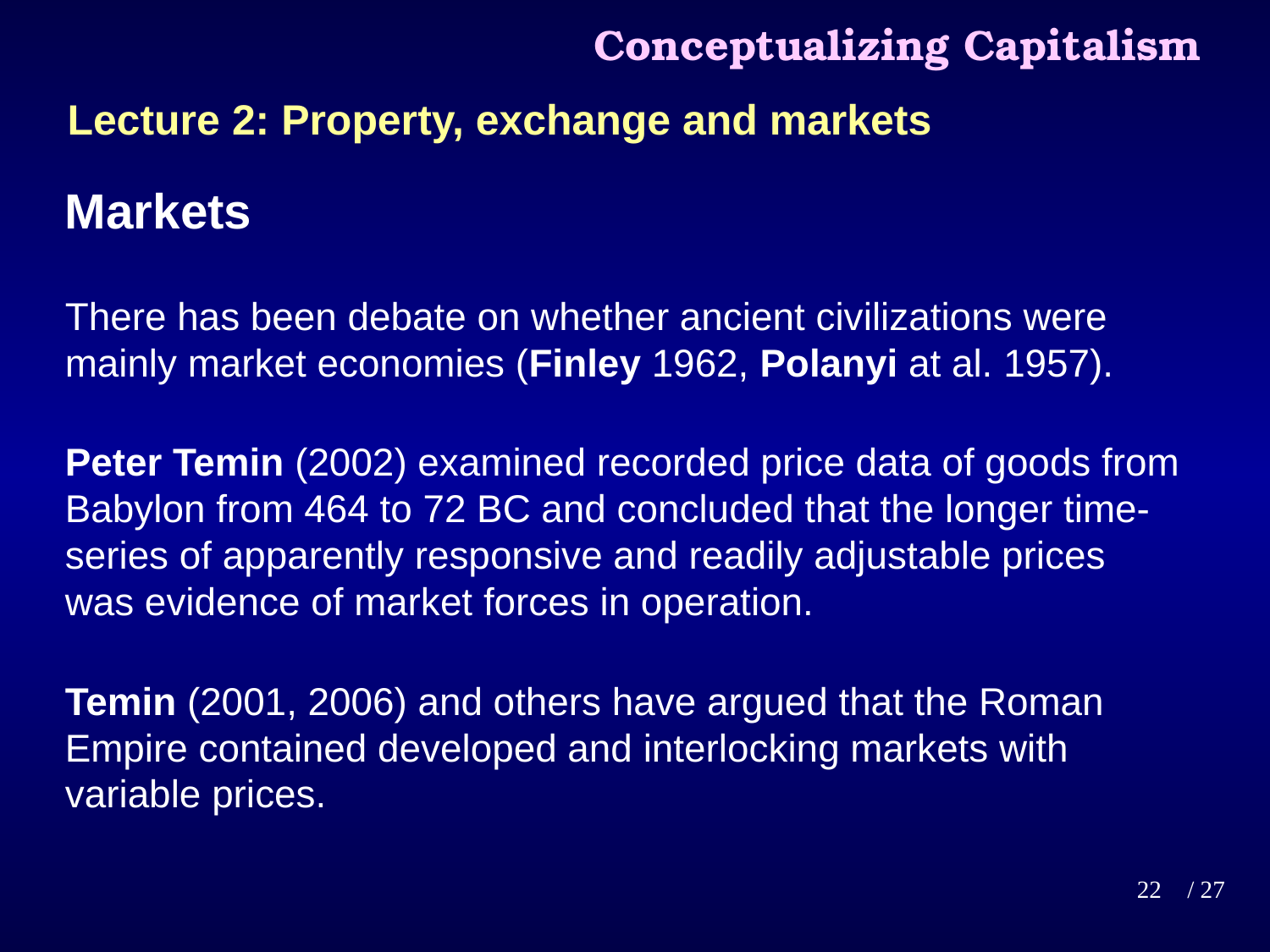

# Conceptualizing Capitalism
Lecture 2: Property, exchange and markets
Markets
There has been debate on whether ancient civilizations were mainly market economies (Finley 1962, Polanyi at al. 1957).
Peter Temin (2002) examined recorded price data of goods from Babylon from 464 to 72 BC and concluded that the longer time-series of apparently responsive and readily adjustable prices was evidence of market forces in operation.
Temin (2001, 2006) and others have argued that the Roman Empire contained developed and interlocking markets with variable prices.
22
/ 27